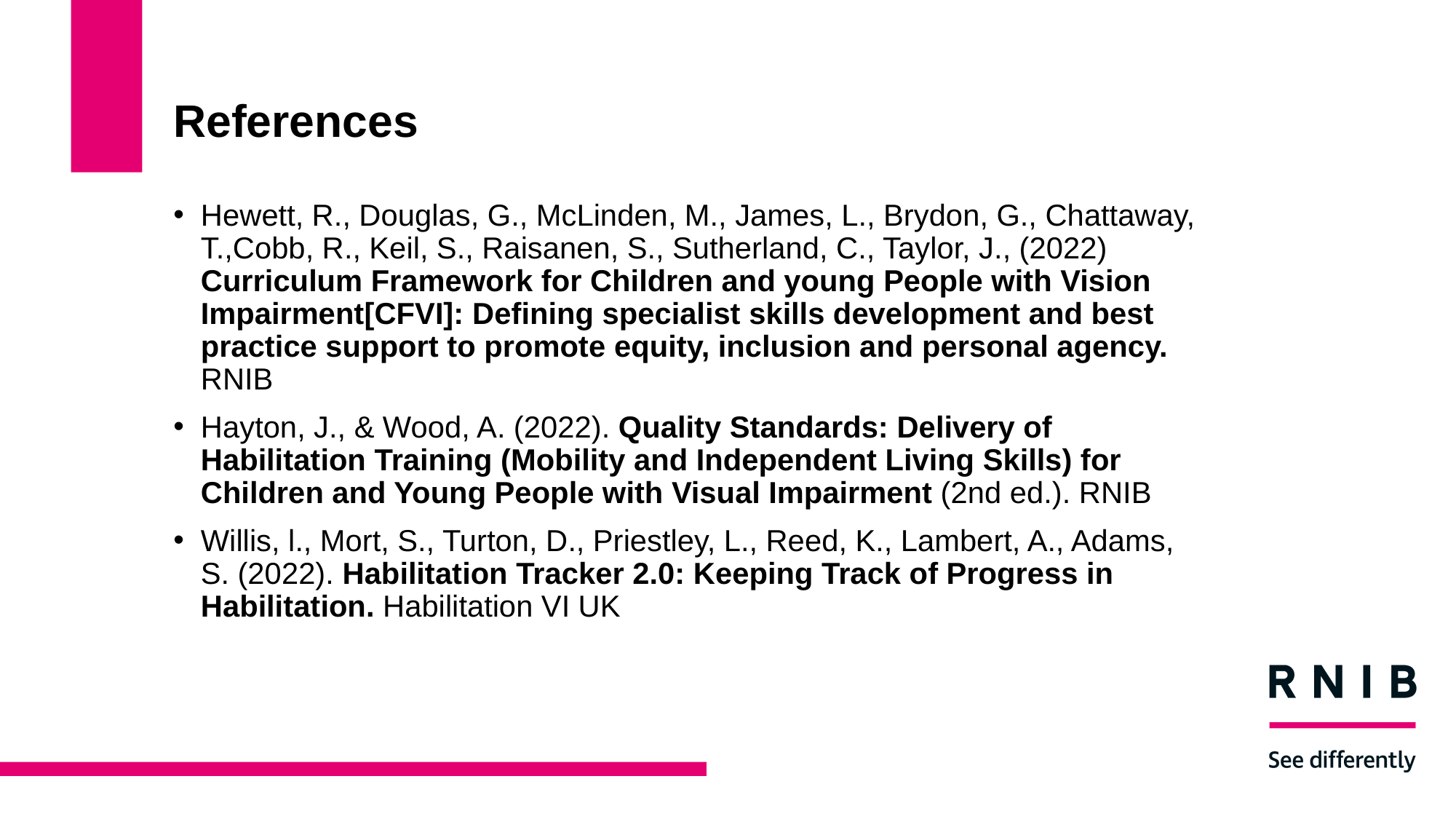

# References
Hewett, R., Douglas, G., McLinden, M., James, L., Brydon, G., Chattaway, T.,Cobb, R., Keil, S., Raisanen, S., Sutherland, C., Taylor, J., (2022) Curriculum Framework for Children and young People with Vision Impairment[CFVI]: Defining specialist skills development and best practice support to promote equity, inclusion and personal agency. RNIB
Hayton, J., & Wood, A. (2022). Quality Standards: Delivery of Habilitation Training (Mobility and Independent Living Skills) for Children and Young People with Visual Impairment (2nd ed.). RNIB
Willis, l., Mort, S., Turton, D., Priestley, L., Reed, K., Lambert, A., Adams, S. (2022). Habilitation Tracker 2.0: Keeping Track of Progress in Habilitation. Habilitation VI UK